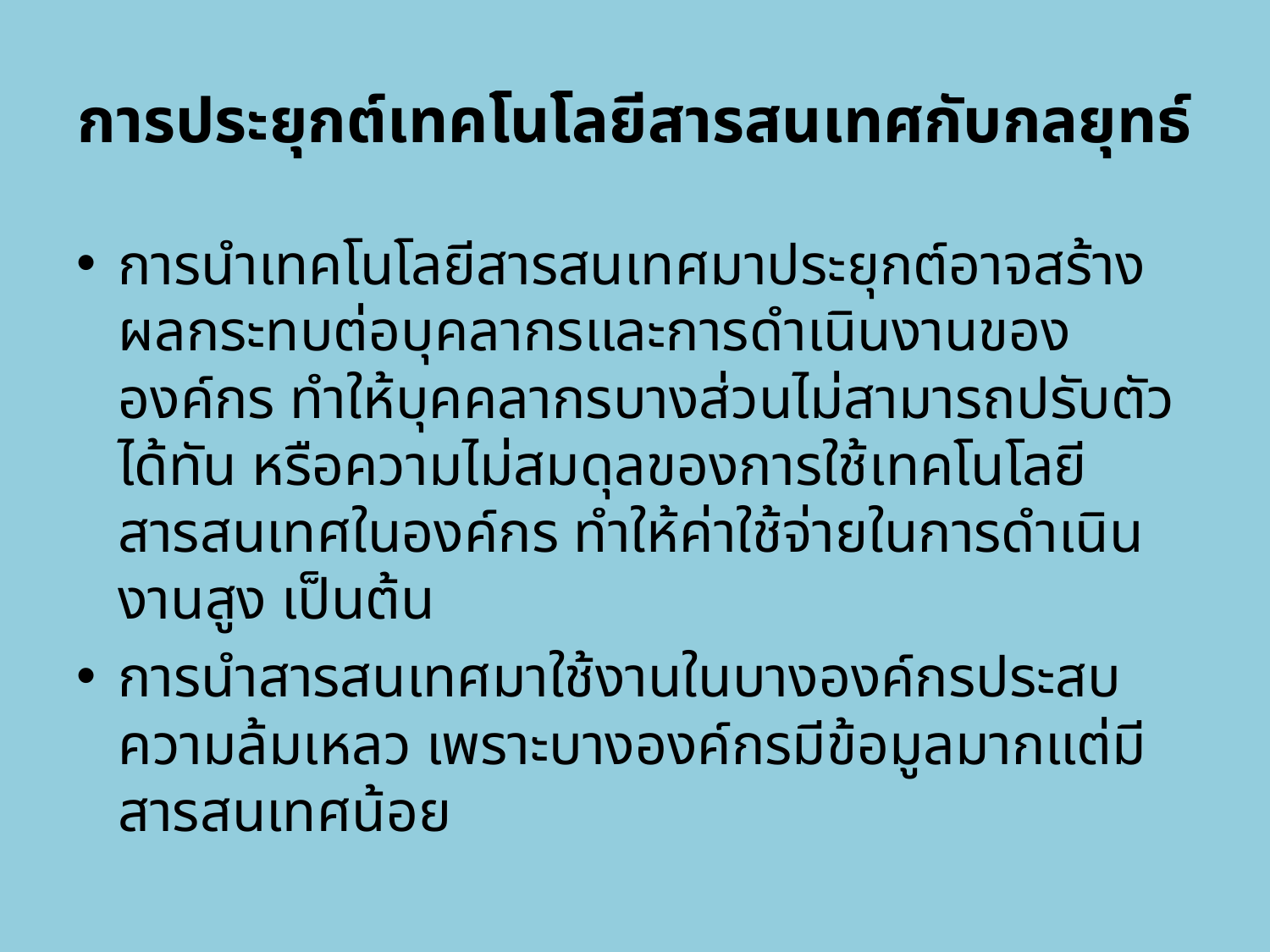

# การประยุกต์เทคโนโลยีสารสนเทศกับกลยุทธ์
การนำเทคโนโลยีสารสนเทศมาประยุกต์อาจสร้างผลกระทบต่อบุคลากรและการดำเนินงานขององค์กร ทำให้บุคคลากรบางส่วนไม่สามารถปรับตัวได้ทัน หรือความไม่สมดุลของการใช้เทคโนโลยีสารสนเทศในองค์กร ทำให้ค่าใช้จ่ายในการดำเนินงานสูง เป็นต้น
การนำสารสนเทศมาใช้งานในบางองค์กรประสบความล้มเหลว เพราะบางองค์กรมีข้อมูลมากแต่มีสารสนเทศน้อย